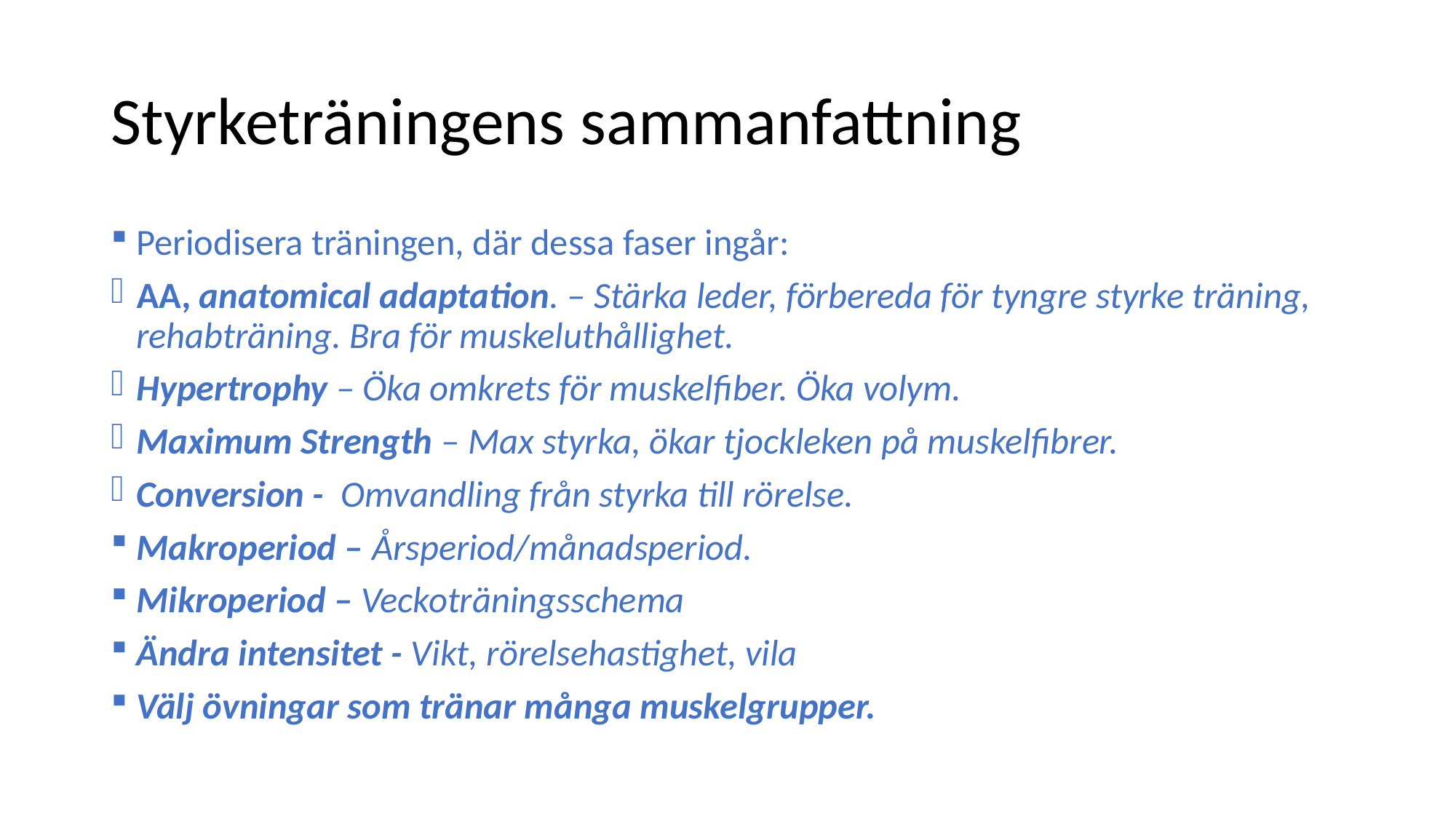

# Styrketräningens sammanfattning
Periodisera träningen, där dessa faser ingår:
AA, anatomical adaptation. – Stärka leder, förbereda för tyngre styrke träning, rehabträning. Bra för muskeluthållighet.
Hypertrophy – Öka omkrets för muskelfiber. Öka volym.
Maximum Strength – Max styrka, ökar tjockleken på muskelfibrer.
Conversion -  Omvandling från styrka till rörelse.
Makroperiod – Årsperiod/månadsperiod.
Mikroperiod – Veckoträningsschema
Ändra intensitet - Vikt, rörelsehastighet, vila
Välj övningar som tränar många muskelgrupper.